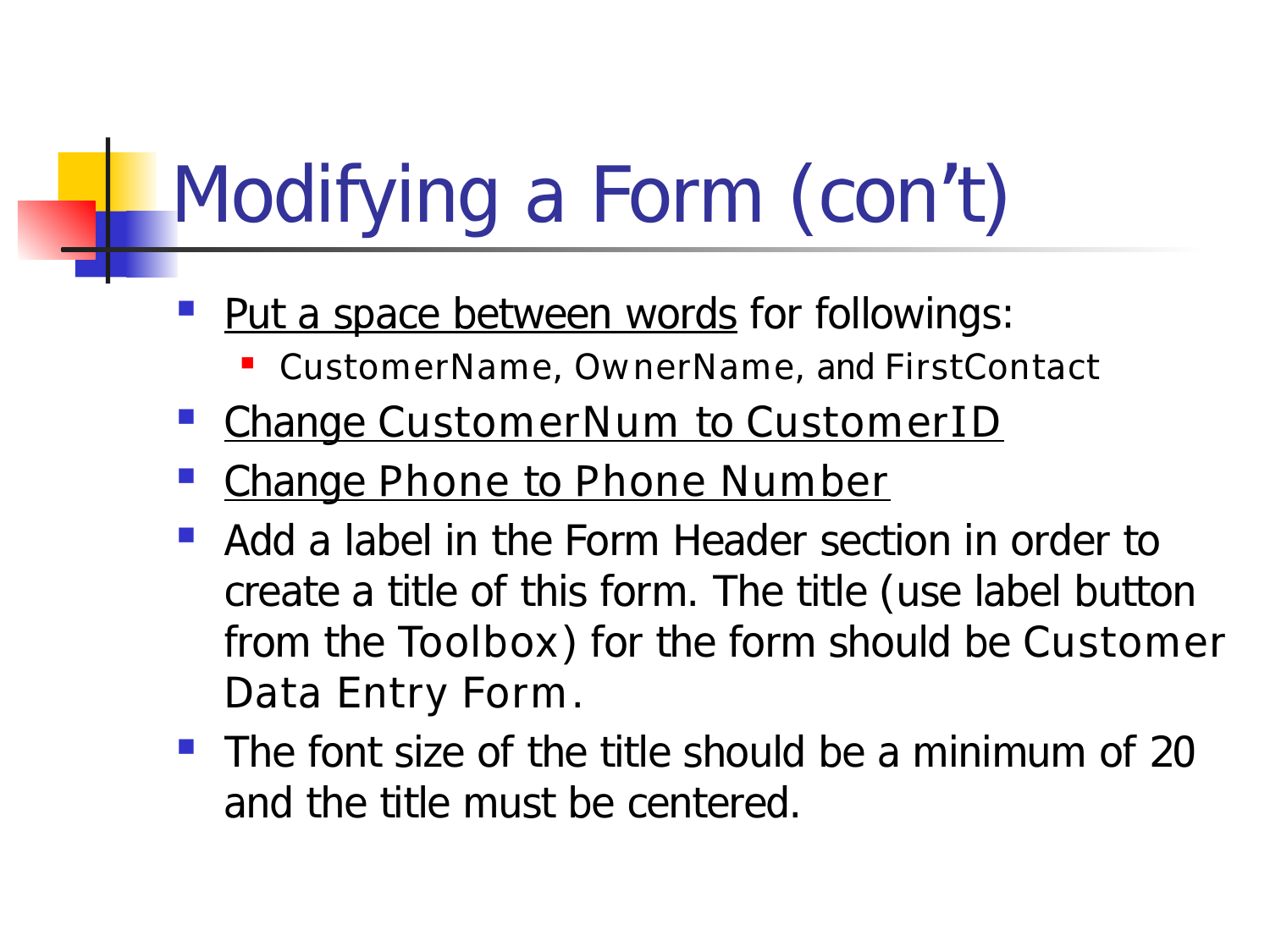

# Modifying a Form (con’t)
Put a space between words for followings:
CustomerName, OwnerName, and FirstContact
Change CustomerNum to CustomerID
Change Phone to Phone Number
Add a label in the Form Header section in order to create a title of this form. The title (use label button from the Toolbox) for the form should be Customer Data Entry Form.
The font size of the title should be a minimum of 20 and the title must be centered.